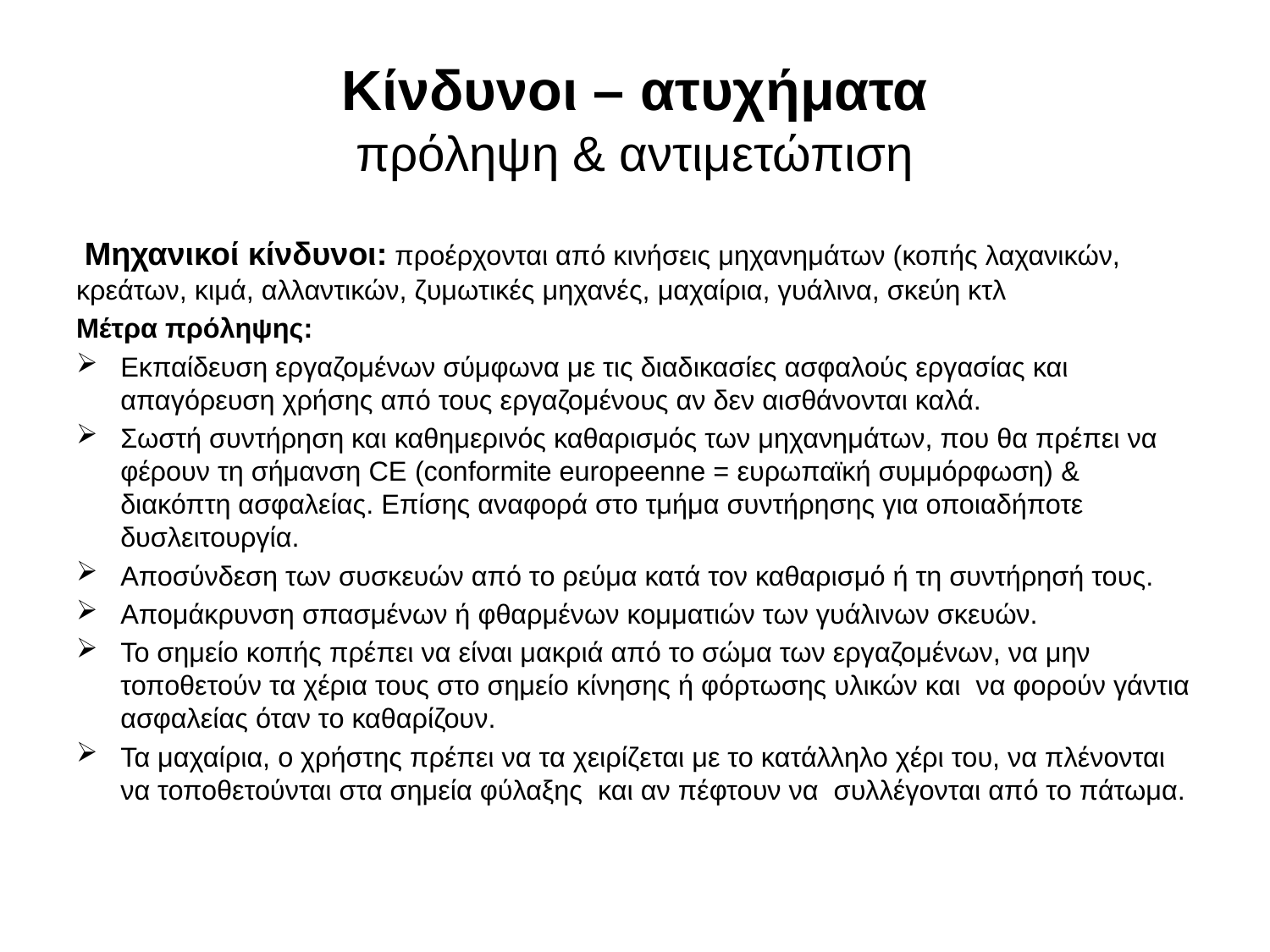

# Κίνδυνοι – ατυχήματα πρόληψη & αντιμετώπιση
 Μηχανικοί κίνδυνοι: προέρχονται από κινήσεις μηχανημάτων (κοπής λαχανικών, κρεάτων, κιμά, αλλαντικών, ζυμωτικές μηχανές, μαχαίρια, γυάλινα, σκεύη κτλ
Μέτρα πρόληψης:
Εκπαίδευση εργαζομένων σύμφωνα με τις διαδικασίες ασφαλούς εργασίας και απαγόρευση χρήσης από τους εργαζομένους αν δεν αισθάνονται καλά.
Σωστή συντήρηση και καθημερινός καθαρισμός των μηχανημάτων, που θα πρέπει να φέρουν τη σήμανση CE (conformite europeenne = ευρωπαϊκή συμμόρφωση) & διακόπτη ασφαλείας. Επίσης αναφορά στο τμήμα συντήρησης για οποιαδήποτε δυσλειτουργία.
Αποσύνδεση των συσκευών από το ρεύμα κατά τον καθαρισμό ή τη συντήρησή τους.
Απομάκρυνση σπασμένων ή φθαρμένων κομματιών των γυάλινων σκευών.
Το σημείο κοπής πρέπει να είναι μακριά από το σώμα των εργαζομένων, να μην τοποθετούν τα χέρια τους στο σημείο κίνησης ή φόρτωσης υλικών και  να φορούν γάντια ασφαλείας όταν το καθαρίζουν.
Τα μαχαίρια, ο χρήστης πρέπει να τα χειρίζεται με το κατάλληλο χέρι του, να πλένονται να τοποθετούνται στα σημεία φύλαξης  και αν πέφτουν να  συλλέγονται από το πάτωμα.